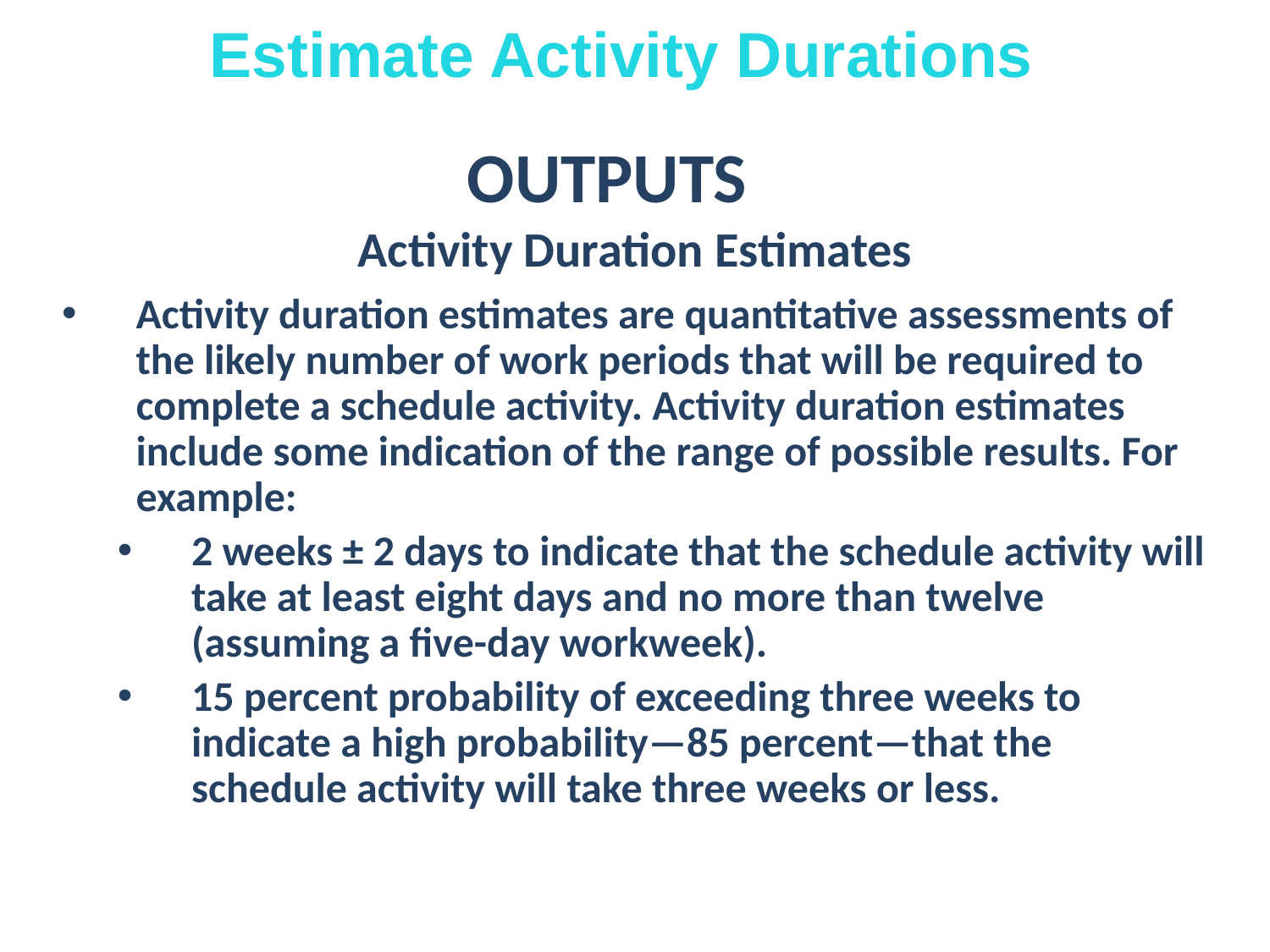

Estimate Activity Durations
OUTPUTS
Activity Duration Estimates

Activity duration estimates are quantitative assessments of the likely number of work periods that will be required to complete a schedule activity. Activity duration estimates include some indication of the range of possible results. For example:
2 weeks ± 2 days to indicate that the schedule activity will take at least eight days and no more than twelve (assuming a five-day workweek).
15 percent probability of exceeding three weeks to indicate a high probability—85 percent—that the schedule activity will take three weeks or less.